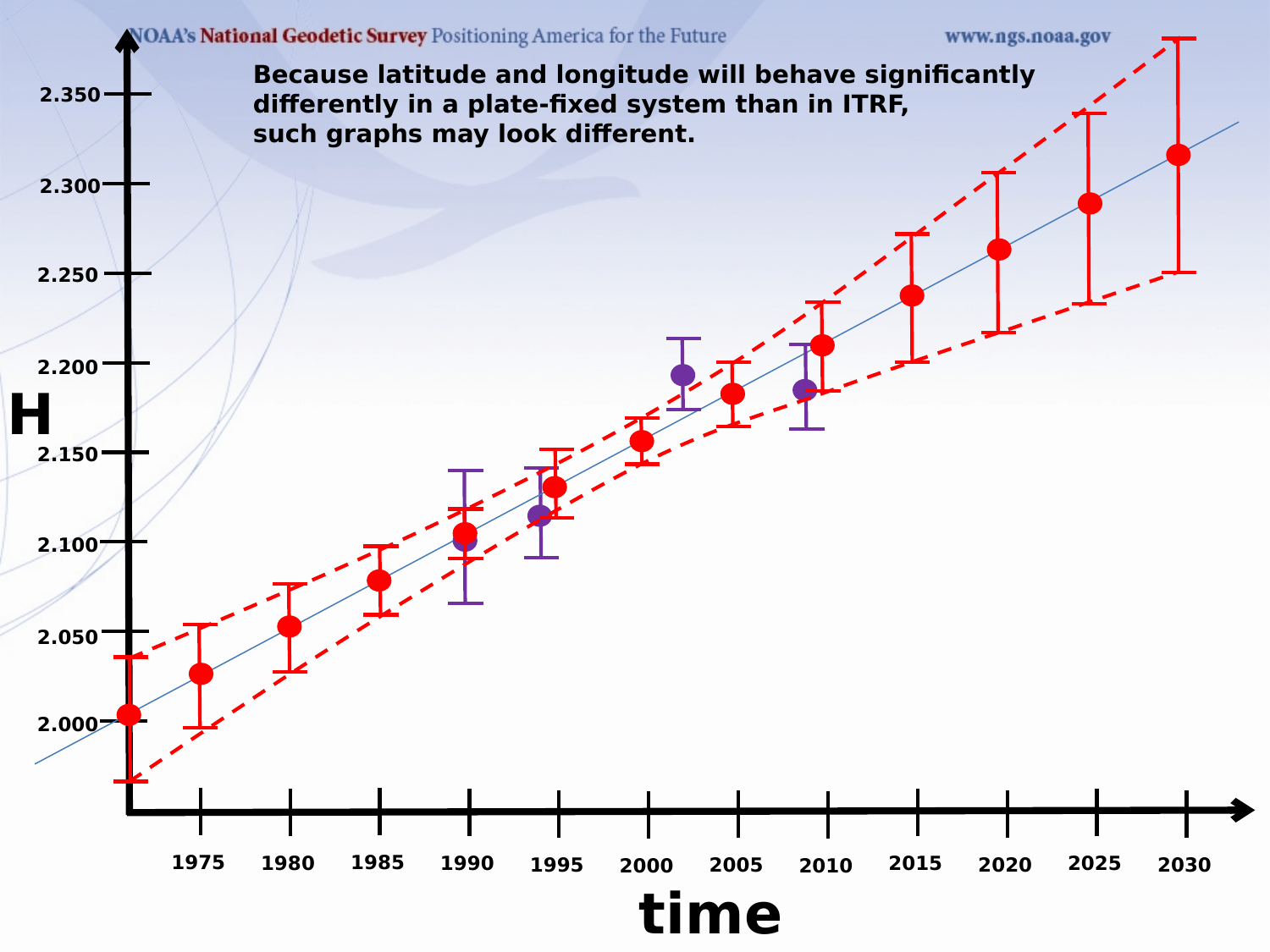

Because latitude and longitude will behave significantly
differently in a plate-fixed system than in ITRF,
such graphs may look different.
2.350

2.300

2.250

2.200

H

2.150

2.100

2.050

2.000

1985
1975
2025
1990
2015
1980
2030
2020
2005
1995
2010
2000
time